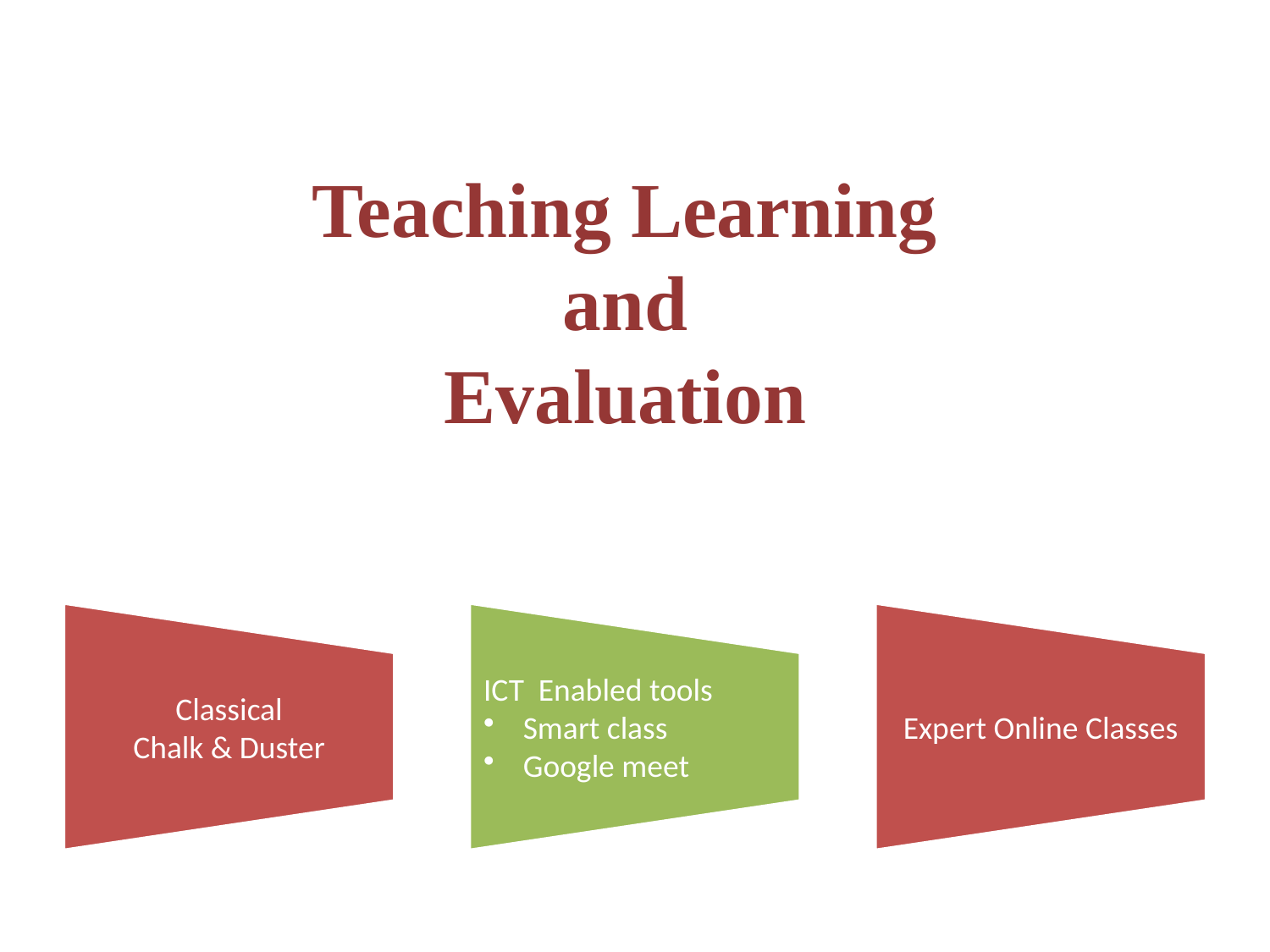

# Teaching Learning and Evaluation
Classical
Chalk & Duster
ICT  Enabled tools
Smart class
Google meet
Expert Online Classes